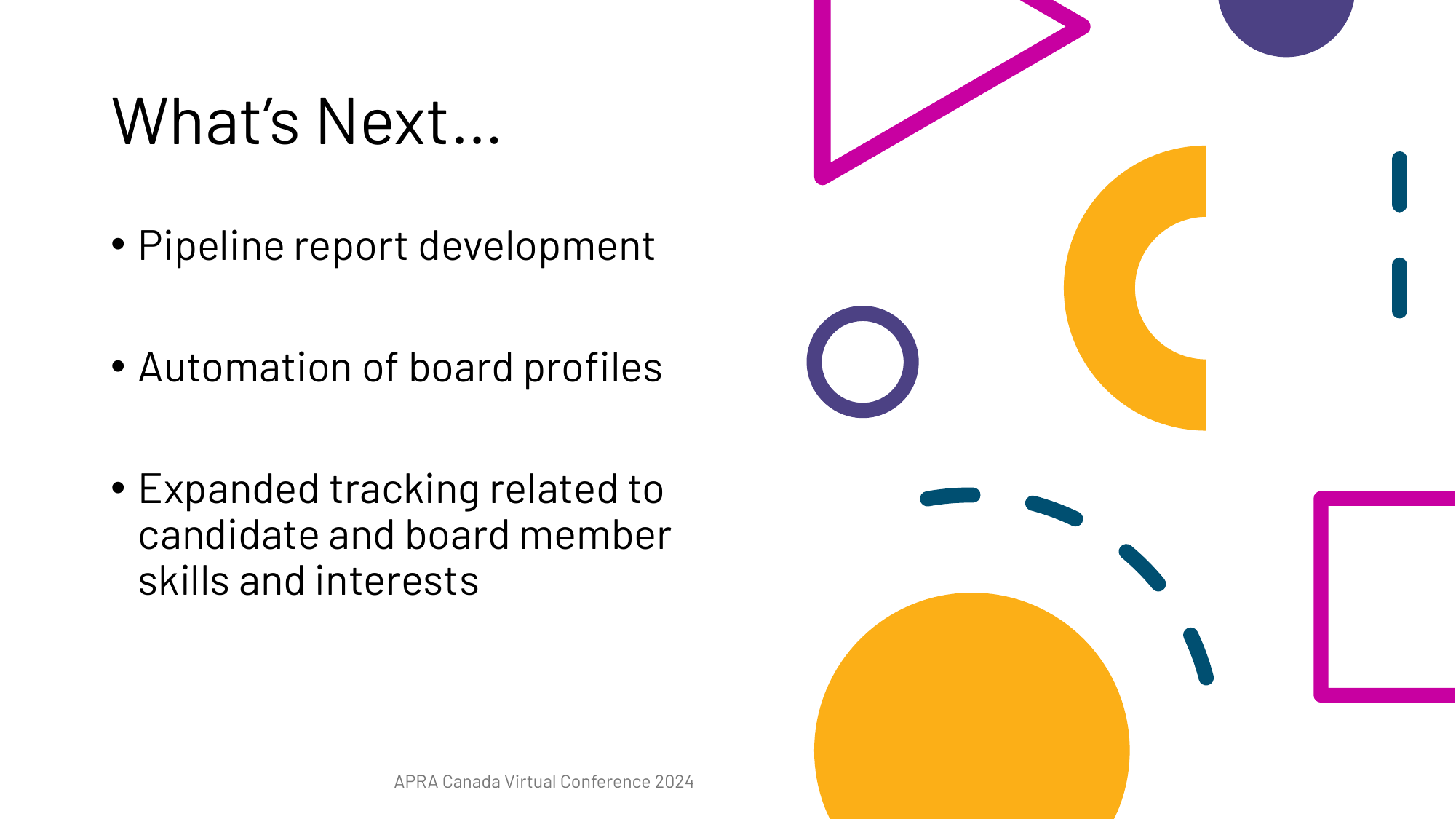

# What’s Next…

Pipeline report development

Automation of board profiles

Expanded tracking related to candidate and board member skills and interests

APRA Canada Virtual Conference 2024